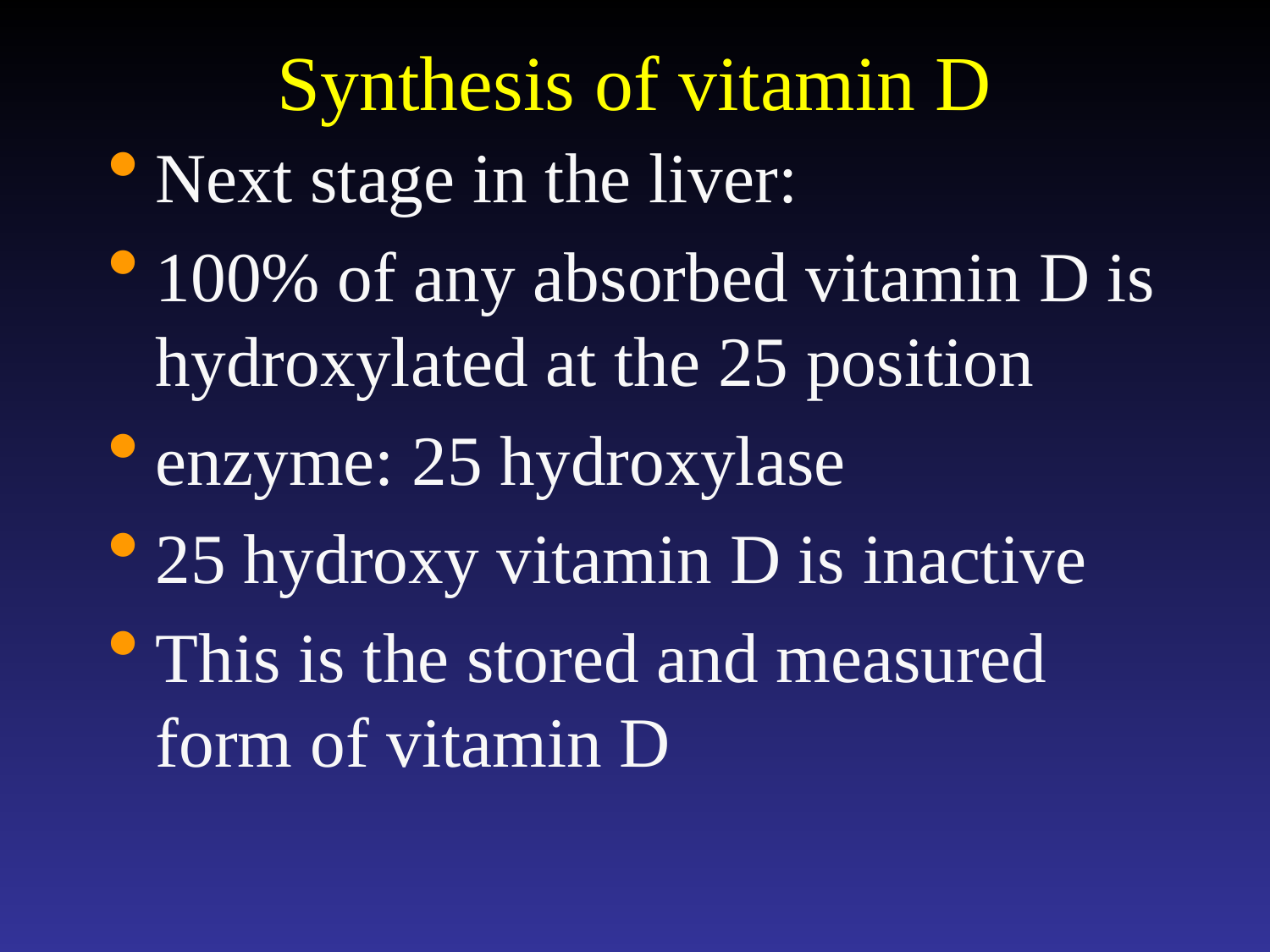

# Synthesis of vitamin D
Next stage in the liver:
100% of any absorbed vitamin D is hydroxylated at the 25 position
enzyme: 25 hydroxylase
25 hydroxy vitamin D is inactive
This is the stored and measured form of vitamin D